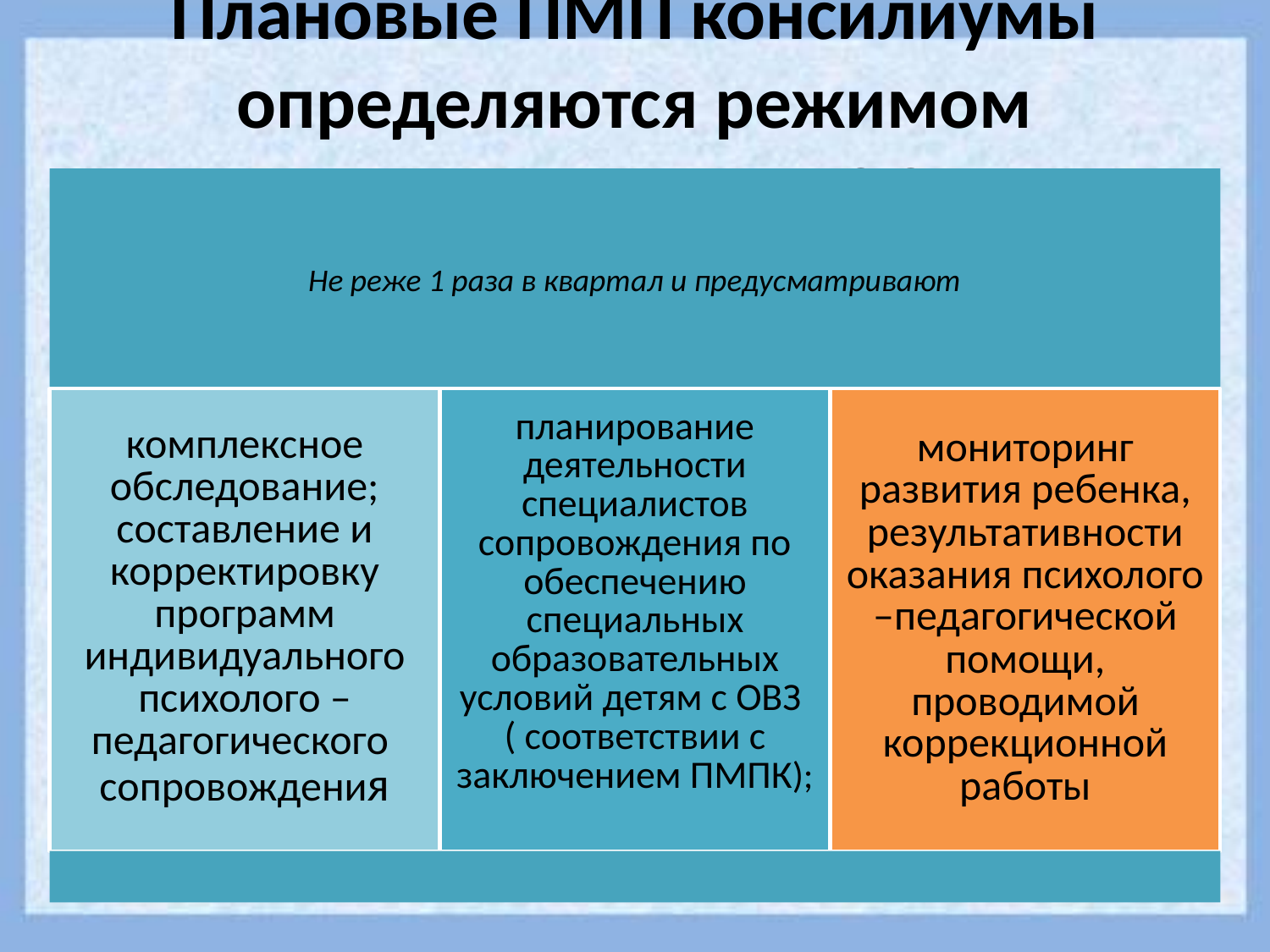

# Плановые ПМП консилиумы определяются режимом деятельности ДОО
комплексное обследование;
составление и корректировку программ индивидуального психолого –педагогического  сопровождения
Не реже 1 раза в квартал и предусматривают